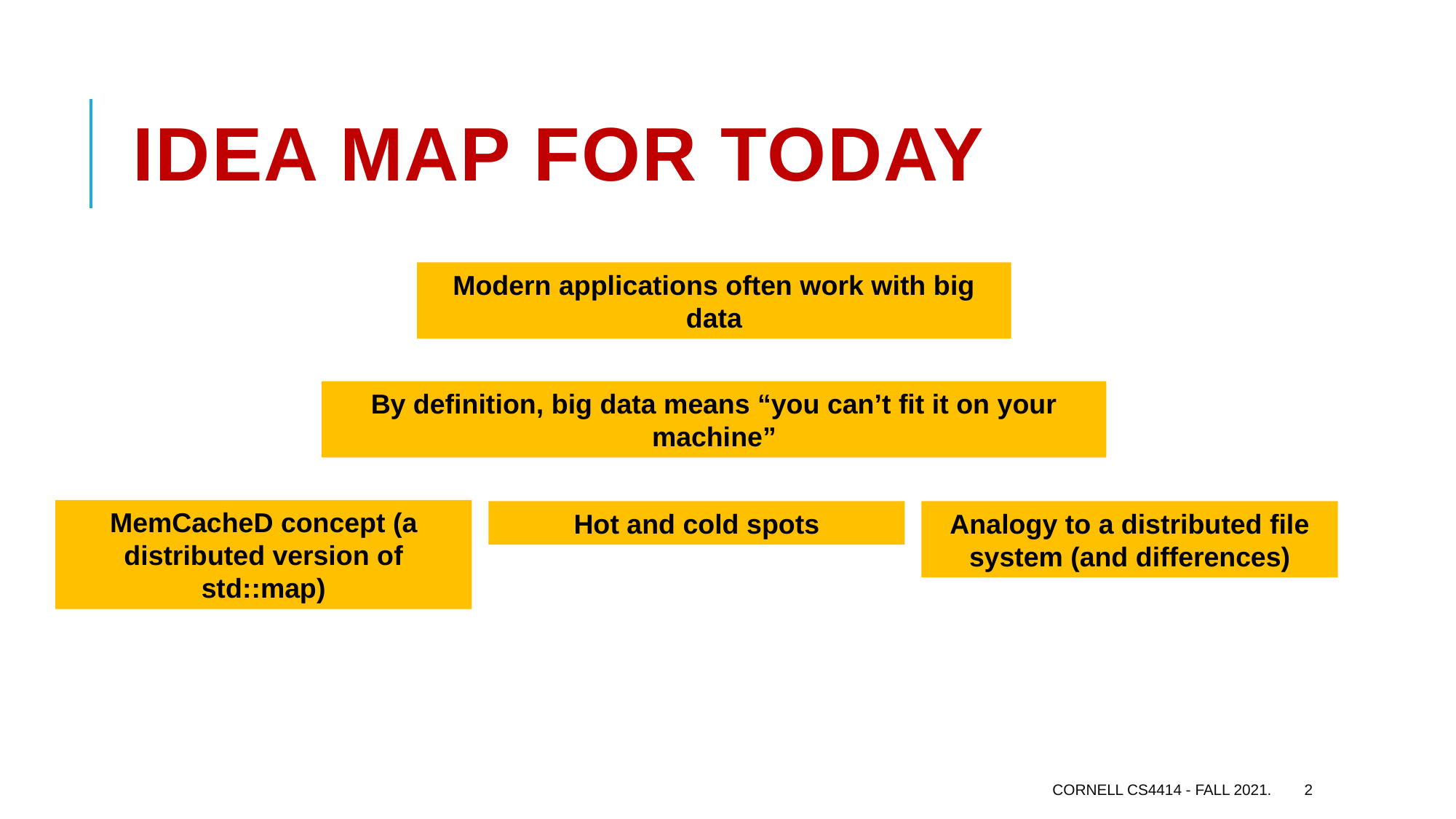

# Idea Map For Today
Modern applications often work with big data
By definition, big data means “you can’t fit it on your machine”
MemCacheD concept (a distributed version of std::map)
Hot and cold spots
Analogy to a distributed file system (and differences)
Cornell CS4414 - Fall 2021.
2